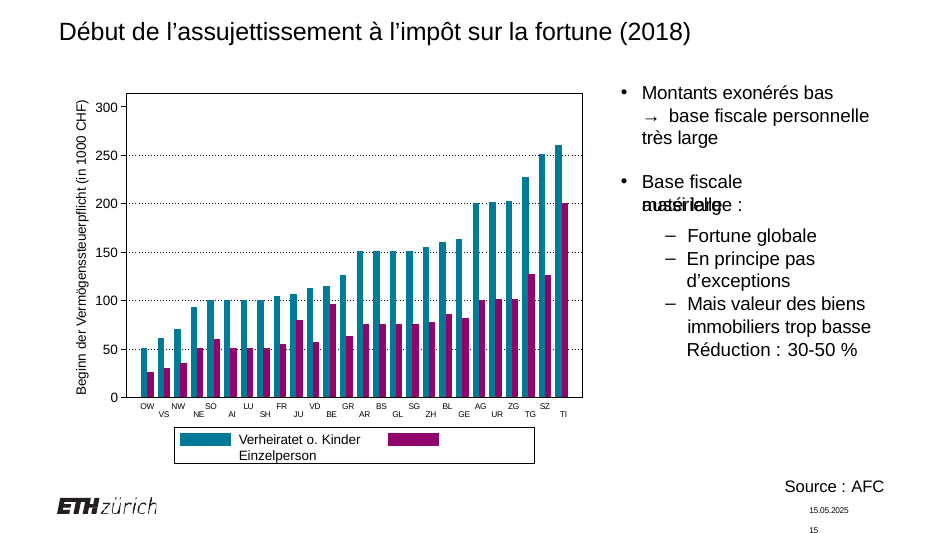

# Début de l’assujettissement à l’impôt sur la fortune (2018)
Montants exonérés bas
Beginn der Vermögenssteuerpflicht (in 1000 CHF)

300
→ base fiscale personnelle

très large

250

Base fiscale matérielle

aussi large :
Fortune globale
En principe pas d’exceptions
Mais valeur des biens immobiliers trop basse
Réduction : 30-50 %
200

150

100

50

0

OW        NW         SO	LU	FR	VD	GR	BS	SG	BL	AG	ZG
SZ
VS	NE	AI	SH	JU	BE	AR	GL	ZH	GE	UR	TG	TI
Verheiratet o. Kinder	Einzelperson

15.05.2025	15
Source : AFC